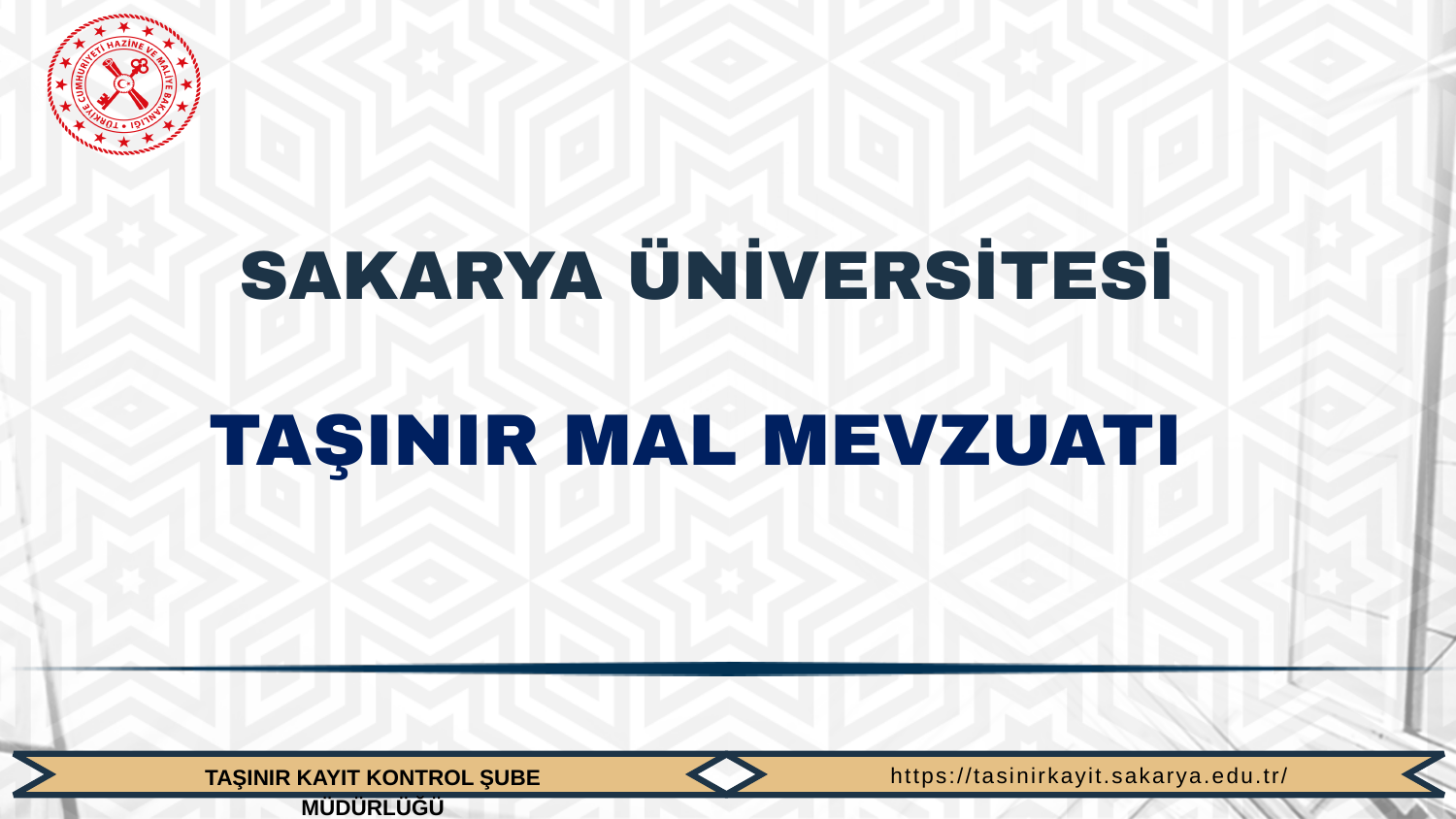

SAKARYA ÜNİVERSİTESİ
TAŞINIR MAL MEVZUATI

https://tasinirkayit.sakarya.edu.tr/
TAŞINIR KAYIT KONTROL ŞUBE MÜDÜRLÜĞÜ